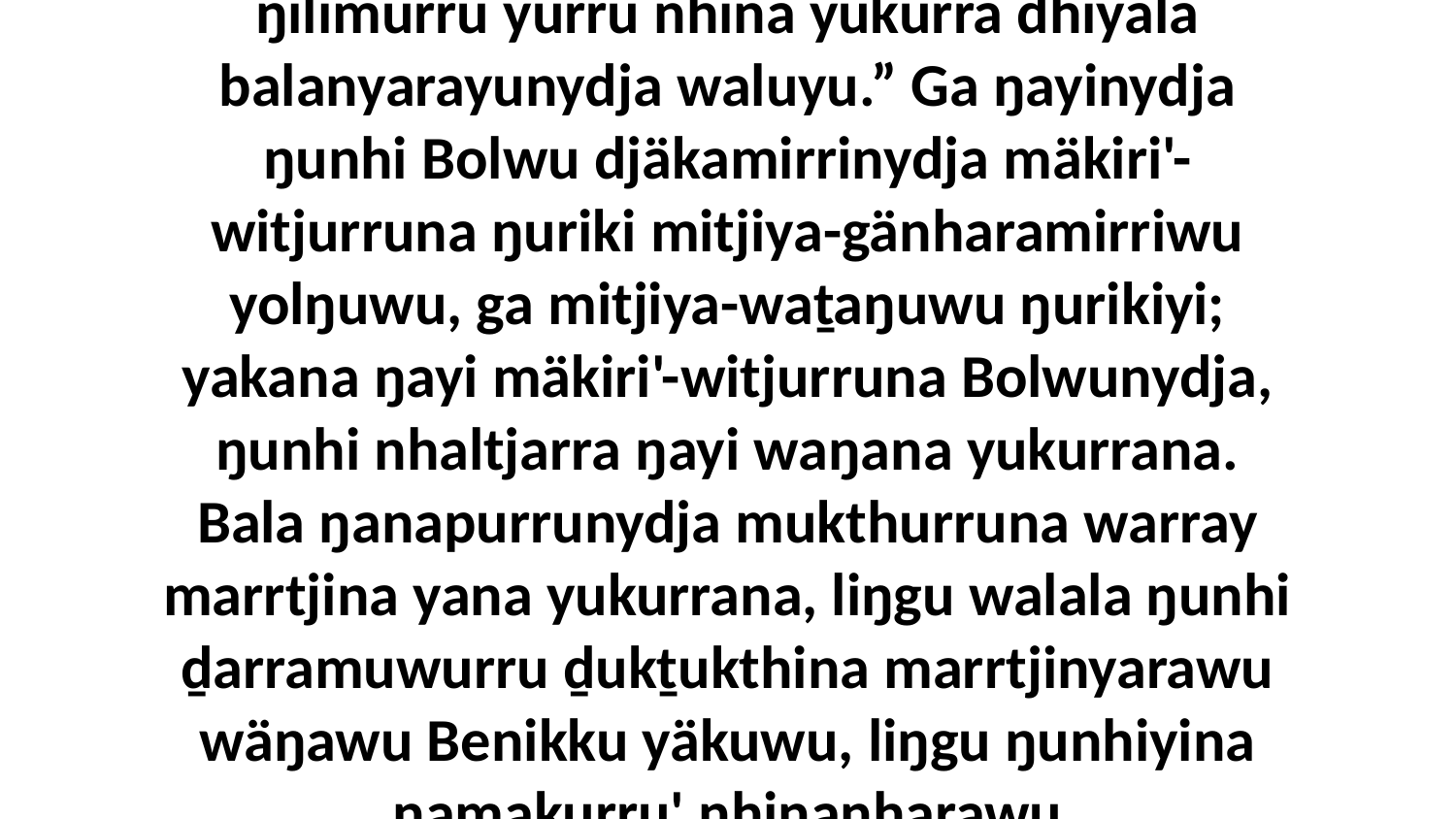

11-12 Ga ŋayinydja ŋunhi mitjiya-gänharamirrinydja yolŋu waŋana bitjarra. “Ŋilimurrunydja yurru marrtji yana mukthun. Dhuwalanydja yakana ŋamakurru' ŋilimurru yurru nhina yukurra dhiyala balanyarayunydja waluyu.” Ga ŋayinydja ŋunhi Bolwu djäkamirrinydja mäkiri'-witjurruna ŋuriki mitjiya-gänharamirriwu yolŋuwu, ga mitjiya-waṯaŋuwu ŋurikiyi; yakana ŋayi mäkiri'-witjurruna Bolwunydja, ŋunhi nhaltjarra ŋayi waŋana yukurrana. Bala ŋanapurrunydja mukthurruna warray marrtjina yana yukurrana, liŋgu walala ŋunhi ḏarramuwurru ḏukṯukthina marrtjinyarawu wäŋawu Benikku yäkuwu, liŋgu ŋunhiyina ŋamakurru' nhinanharawu ŋanapurruŋgunydja, yana liŋgu ga ḏiwukthun ŋayi yurru ŋunhiyi wäŋa ŋanapurruŋgu.Mitjiyanydja ḏaw'yurrunana, ga yolŋunydja walala bukmak walŋathina